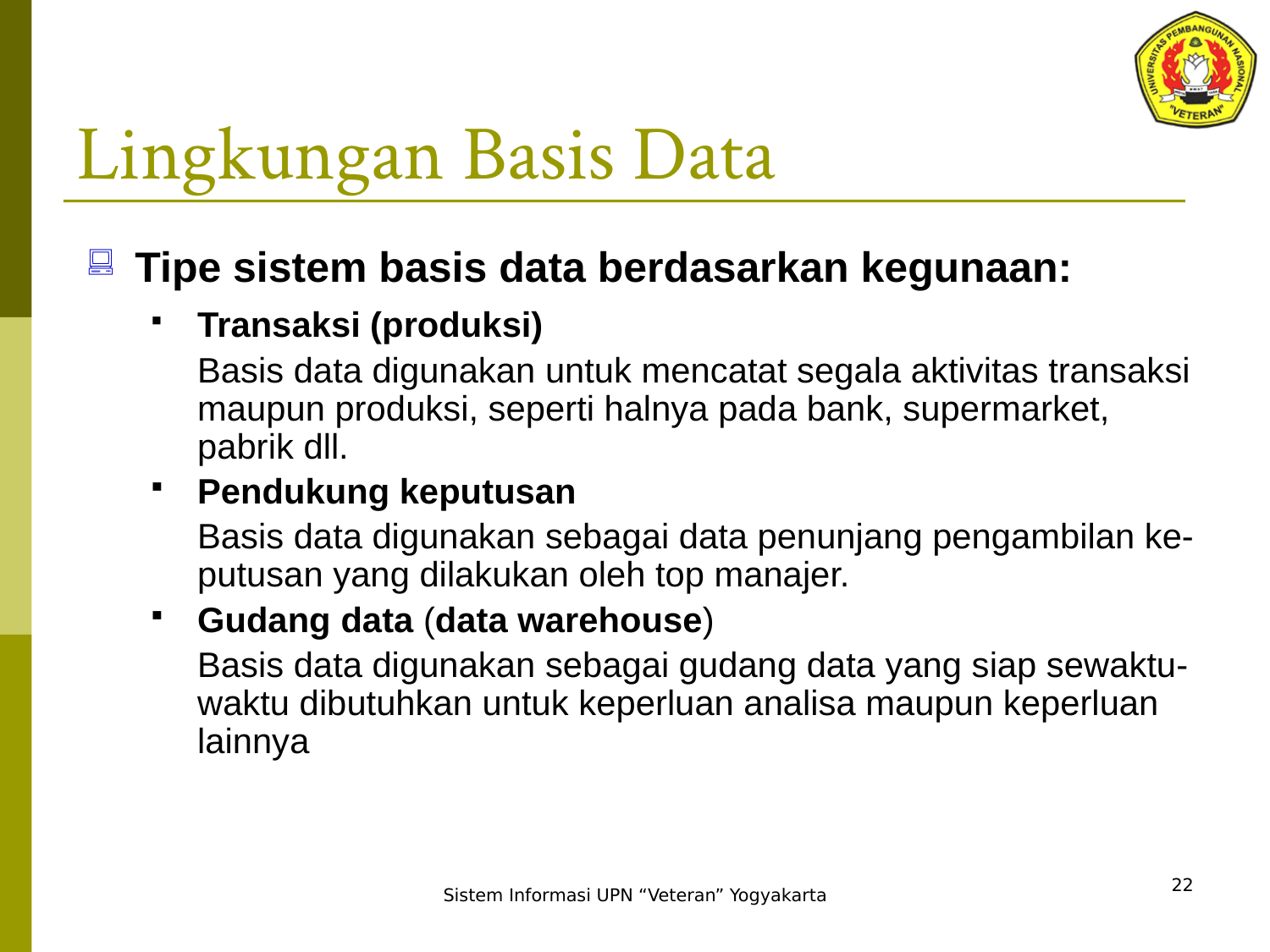

# Lingkungan Basis Data
Tipe sistem basis data berdasarkan kegunaan:
Transaksi (produksi)
	Basis data digunakan untuk mencatat segala aktivitas transaksi maupun produksi, seperti halnya pada bank, supermarket, pabrik dll.
Pendukung keputusan
	Basis data digunakan sebagai data penunjang pengambilan ke- putusan yang dilakukan oleh top manajer.
Gudang data (data warehouse)
	Basis data digunakan sebagai gudang data yang siap sewaktu- waktu dibutuhkan untuk keperluan analisa maupun keperluan lainnya
22